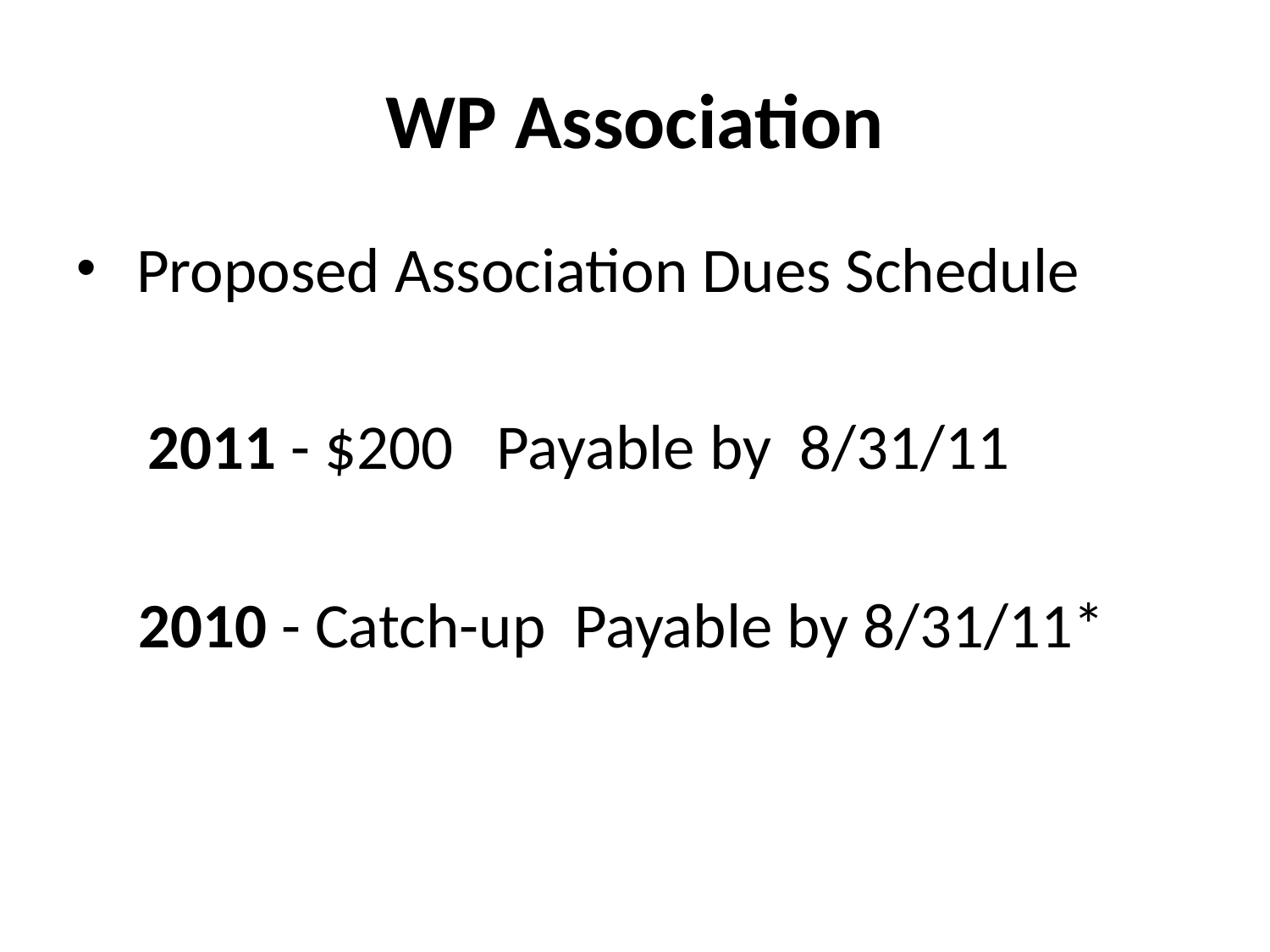

# WP Association
 Proposed Association Dues Schedule

     2011 - $200   Payable by  8/31/11

	 2010 - Catch-up  Payable by 8/31/11*